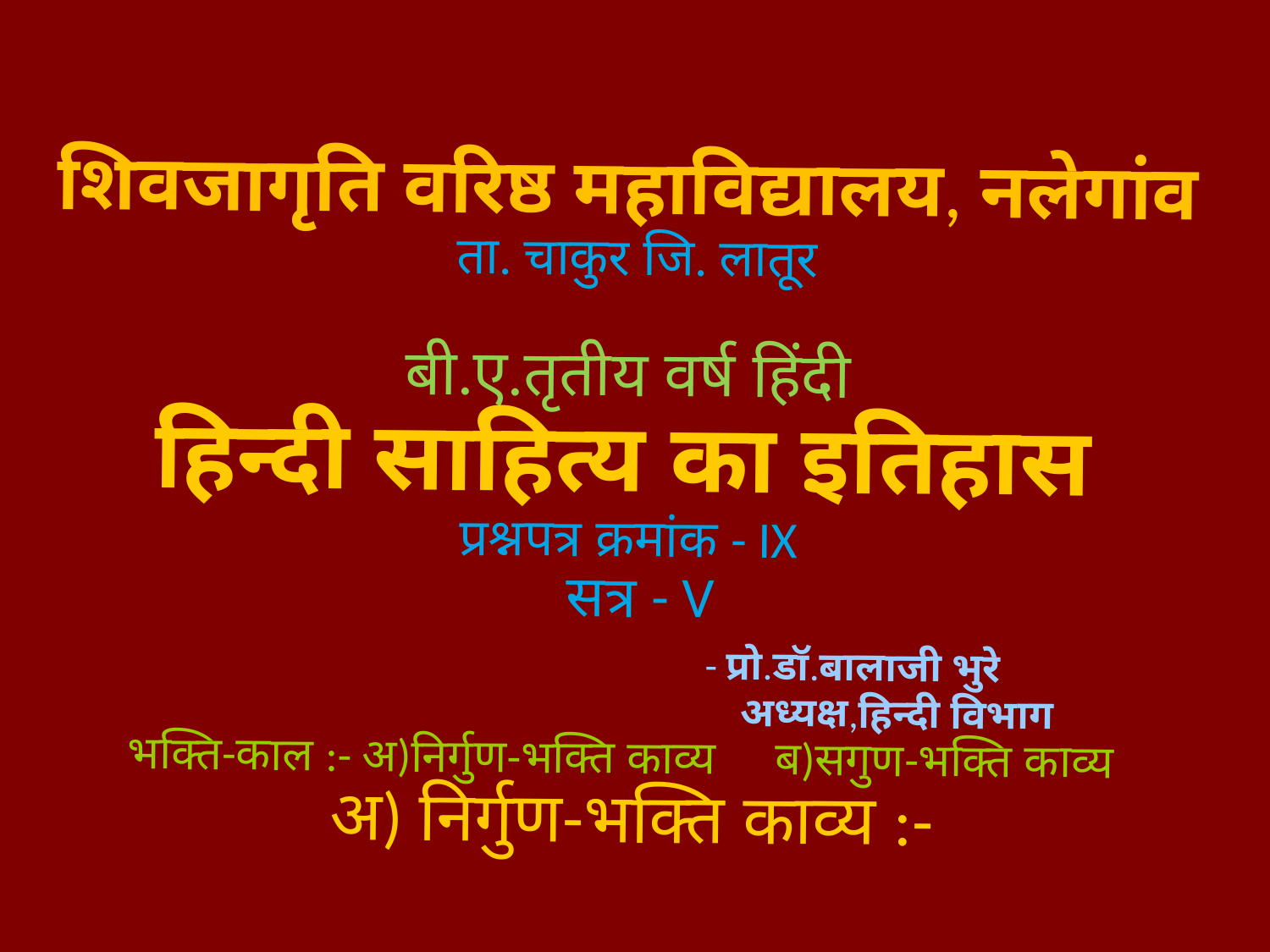

# शिवजागृति वरिष्ठ महाविद्यालय, नलेगांव ता. चाकुर जि. लातूर बी.ए.तृतीय वर्ष हिंदी हिन्दी साहित्य का इतिहास प्रश्नपत्र क्रमांक - IX सत्र - V - प्रो.डॉ.बालाजी भुरे अध्यक्ष,हिन्दी विभाग भक्ति-काल :- अ)निर्गुण-भक्ति काव्य     ब)सगुण-भक्ति काव्य अ) निर्गुण-भक्ति काव्य :-